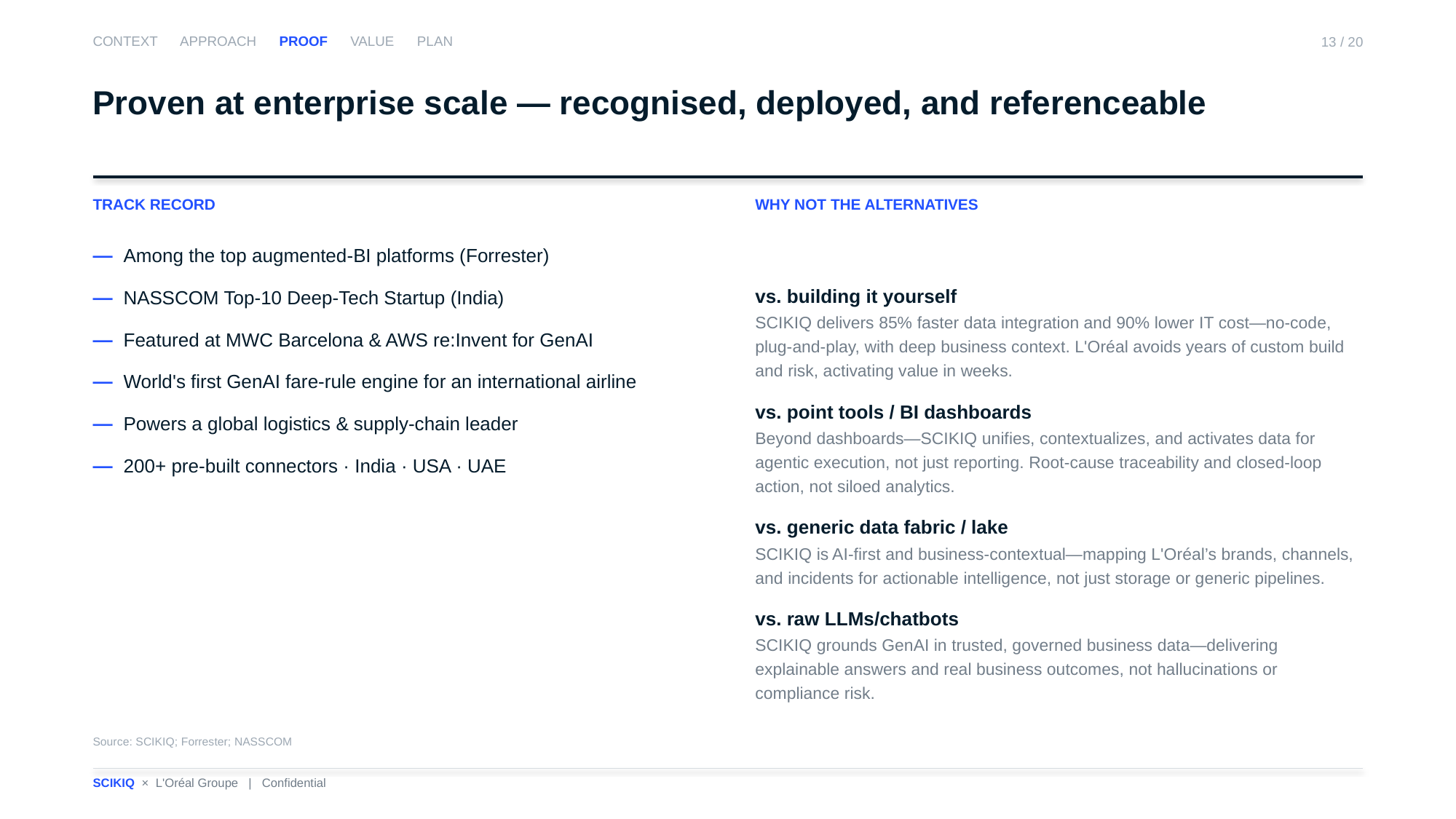

CONTEXT      APPROACH      PROOF      VALUE      PLAN
13 / 20
Proven at enterprise scale — recognised, deployed, and referenceable
TRACK RECORD
WHY NOT THE ALTERNATIVES
—  Among the top augmented-BI platforms (Forrester)
—  NASSCOM Top-10 Deep-Tech Startup (India)
—  Featured at MWC Barcelona & AWS re:Invent for GenAI
—  World's first GenAI fare-rule engine for an international airline
—  Powers a global logistics & supply-chain leader
—  200+ pre-built connectors · India · USA · UAE

vs. building it yourself
SCIKIQ delivers 85% faster data integration and 90% lower IT cost—no-code, plug-and-play, with deep business context. L'Oréal avoids years of custom build and risk, activating value in weeks.
vs. point tools / BI dashboards
Beyond dashboards—SCIKIQ unifies, contextualizes, and activates data for agentic execution, not just reporting. Root-cause traceability and closed-loop action, not siloed analytics.
vs. generic data fabric / lake
SCIKIQ is AI-first and business-contextual—mapping L'Oréal’s brands, channels, and incidents for actionable intelligence, not just storage or generic pipelines.
vs. raw LLMs/chatbots
SCIKIQ grounds GenAI in trusted, governed business data—delivering explainable answers and real business outcomes, not hallucinations or compliance risk.
Source: SCIKIQ; Forrester; NASSCOM
SCIKIQ  ×  L'Oréal Groupe   |   Confidential